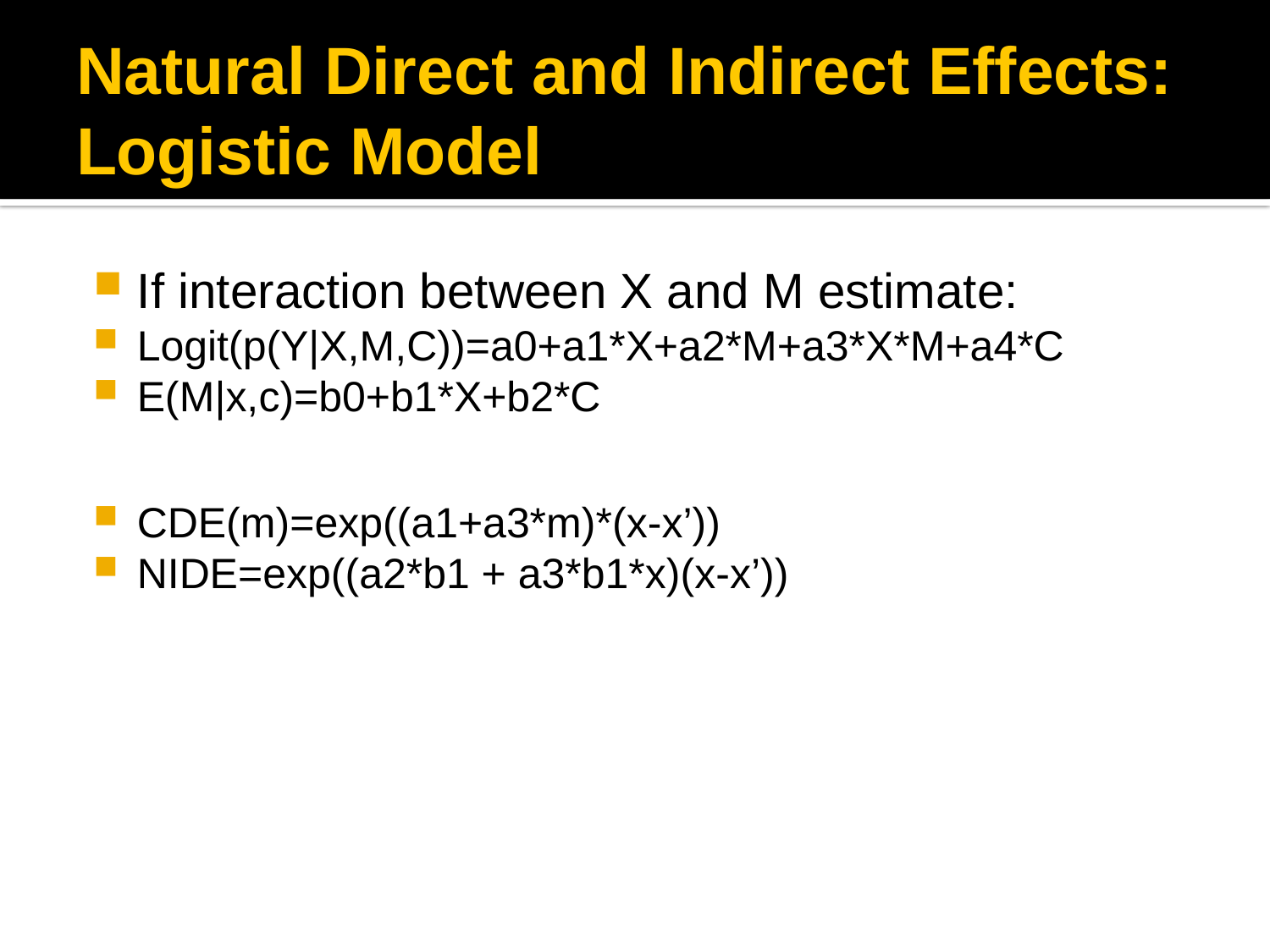

# Natural Direct and Indirect Effects: Logistic Model
If interaction between X and M estimate:
Logit(p(Y|X,M,C))=a0+a1*X+a2*M+a3*X*M+a4*C
E(M|x,c)=b0+b1*X+b2*C

CDE(m)=exp((a1+a3*m)*(x-x’))
NIDE=exp((a2*b1 + a3*b1*x)(x-x’))